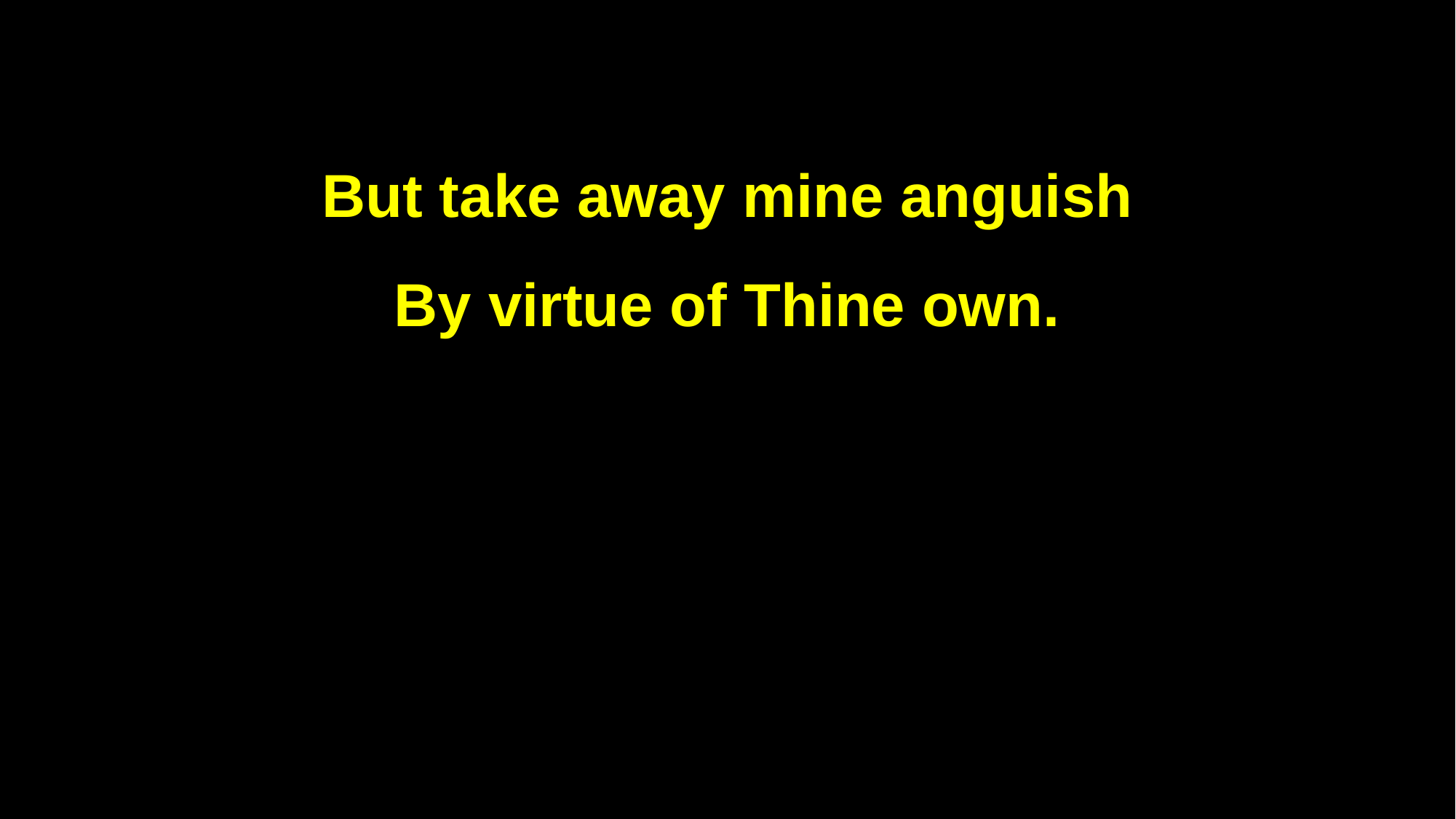

But take away mine anguish
By virtue of Thine own.